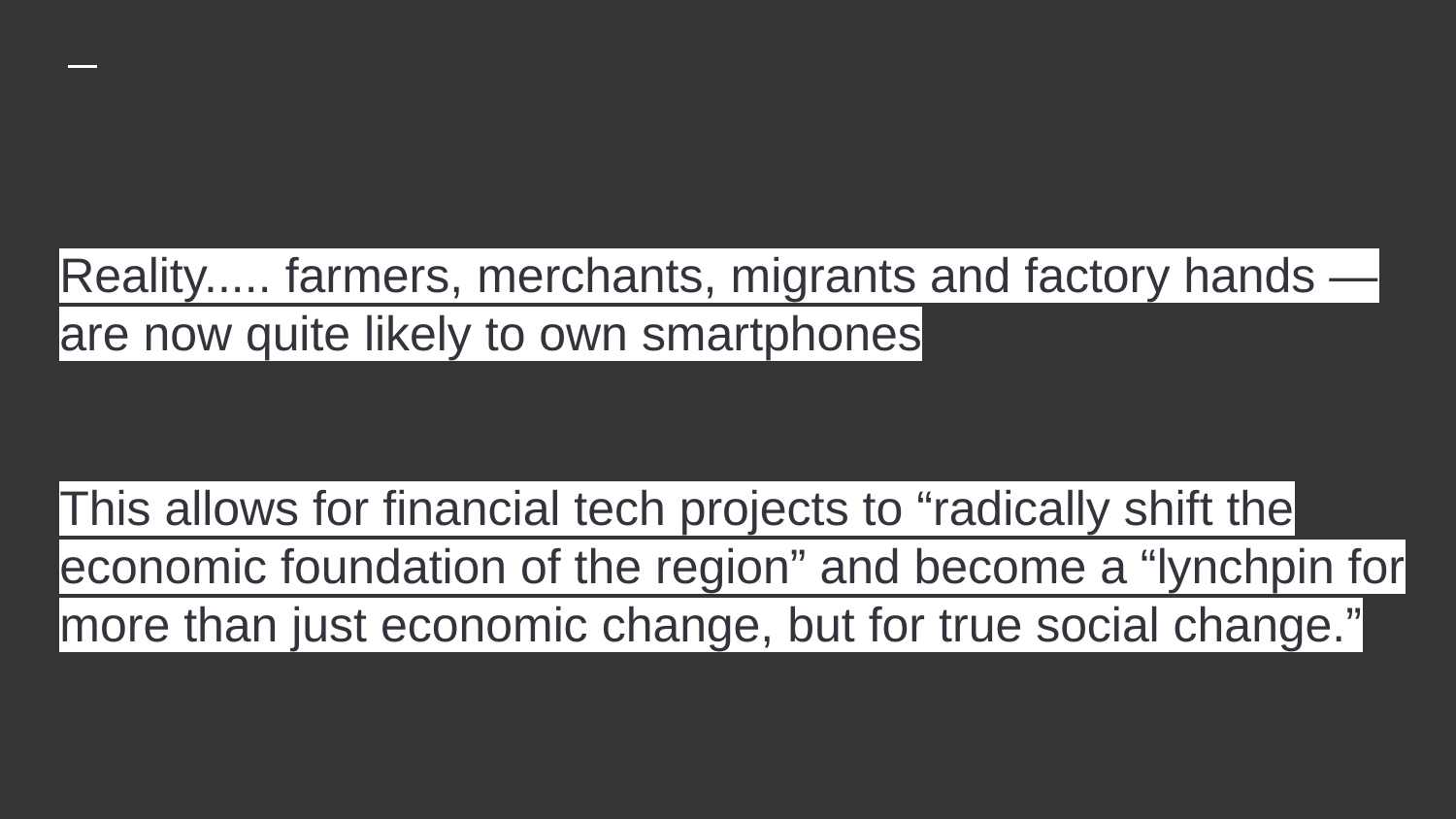

# Reality..... farmers, merchants, migrants and factory hands — are now quite likely to own smartphones

This allows for financial tech projects to “radically shift the economic foundation of the region” and become a “lynchpin for more than just economic change, but for true social change.”